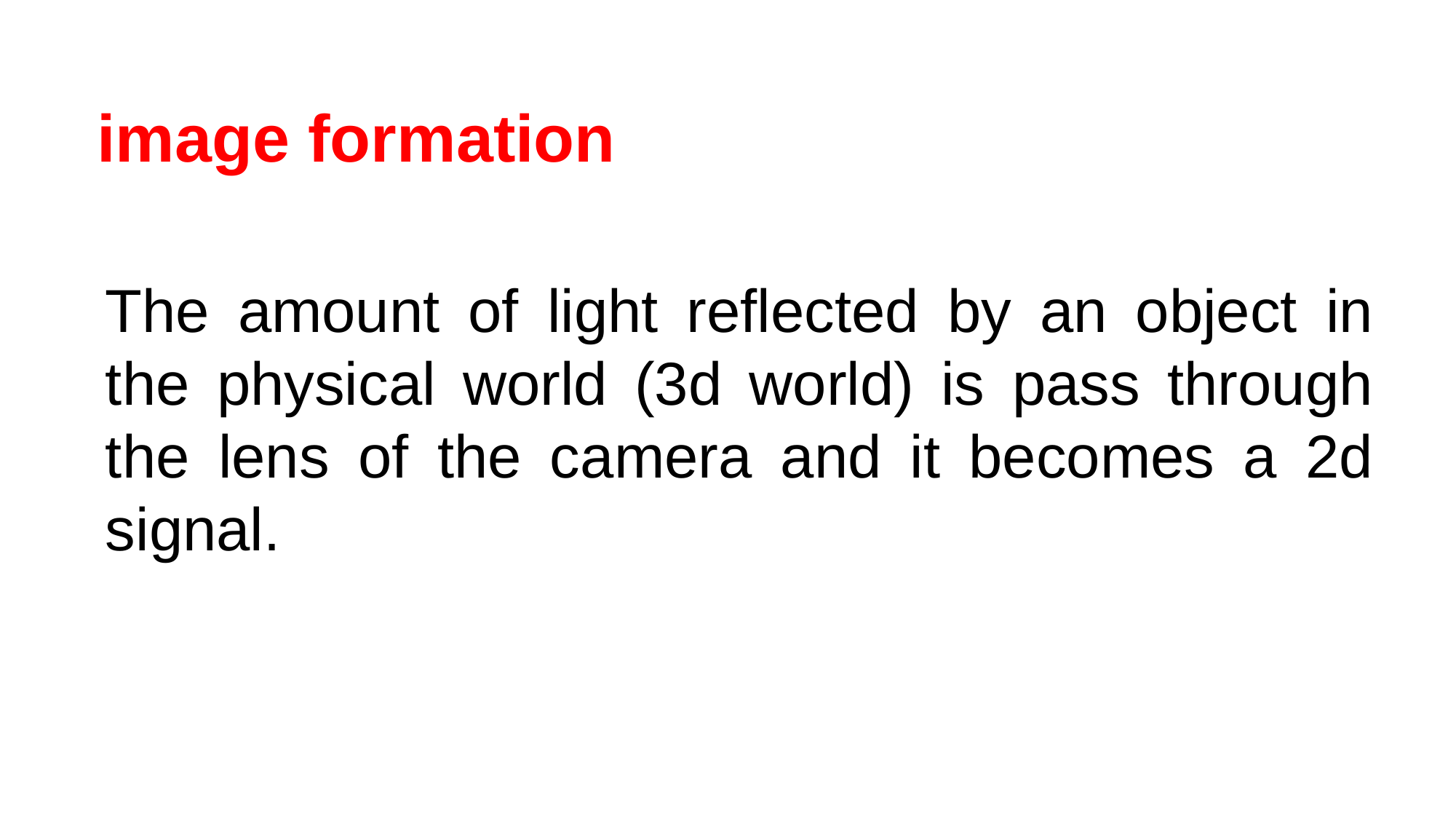

image formation
The amount of light reflected by an object in the physical world (3d world) is pass through the lens of the camera and it becomes a 2d signal.